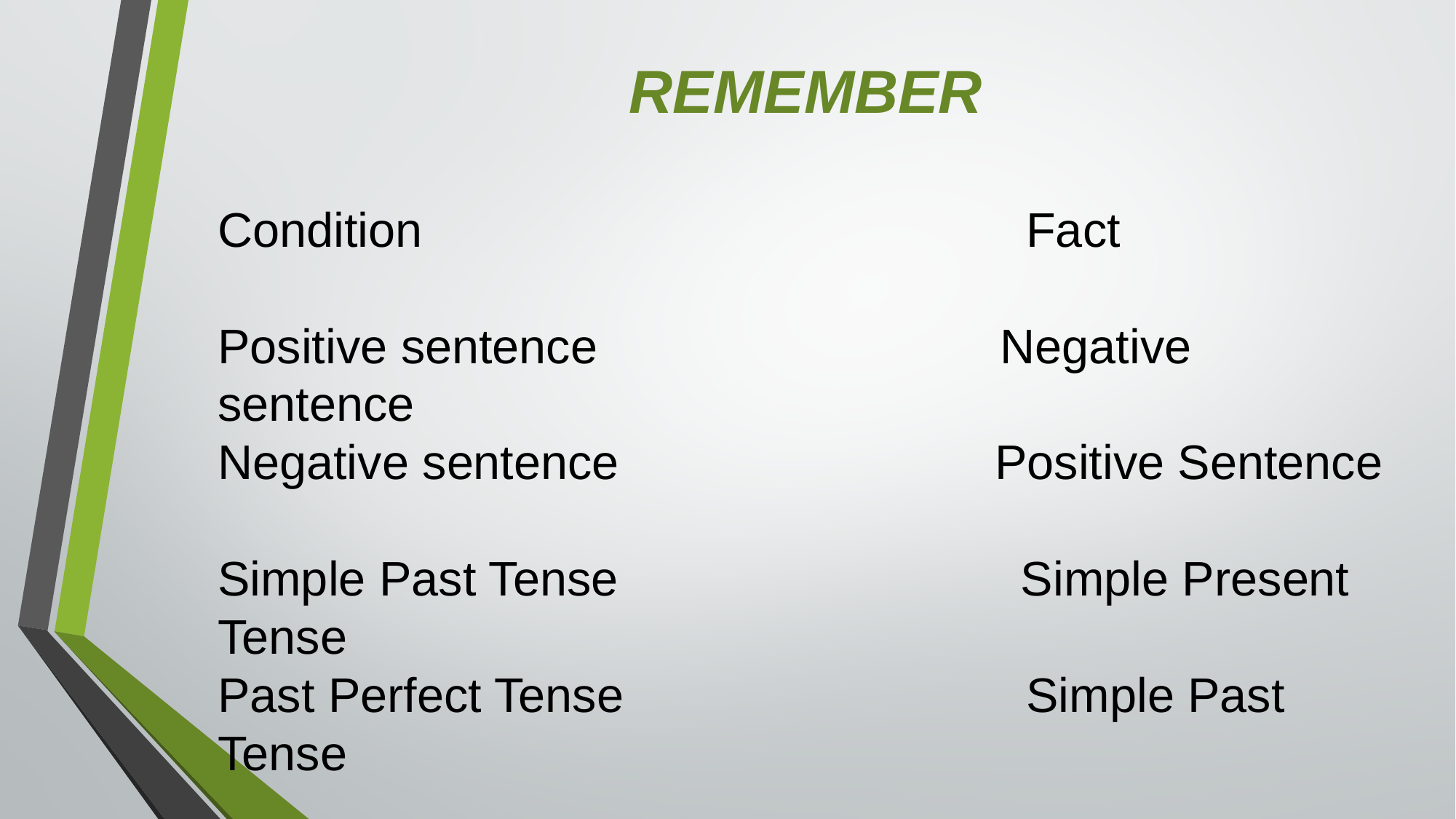

REMEMBER

Condition                                             Fact

Positive sentence                              Negative sentence
Negative sentence                            Positive Sentence

Simple Past Tense                              Simple Present  Tense
Past Perfect Tense                              Simple Past Tense